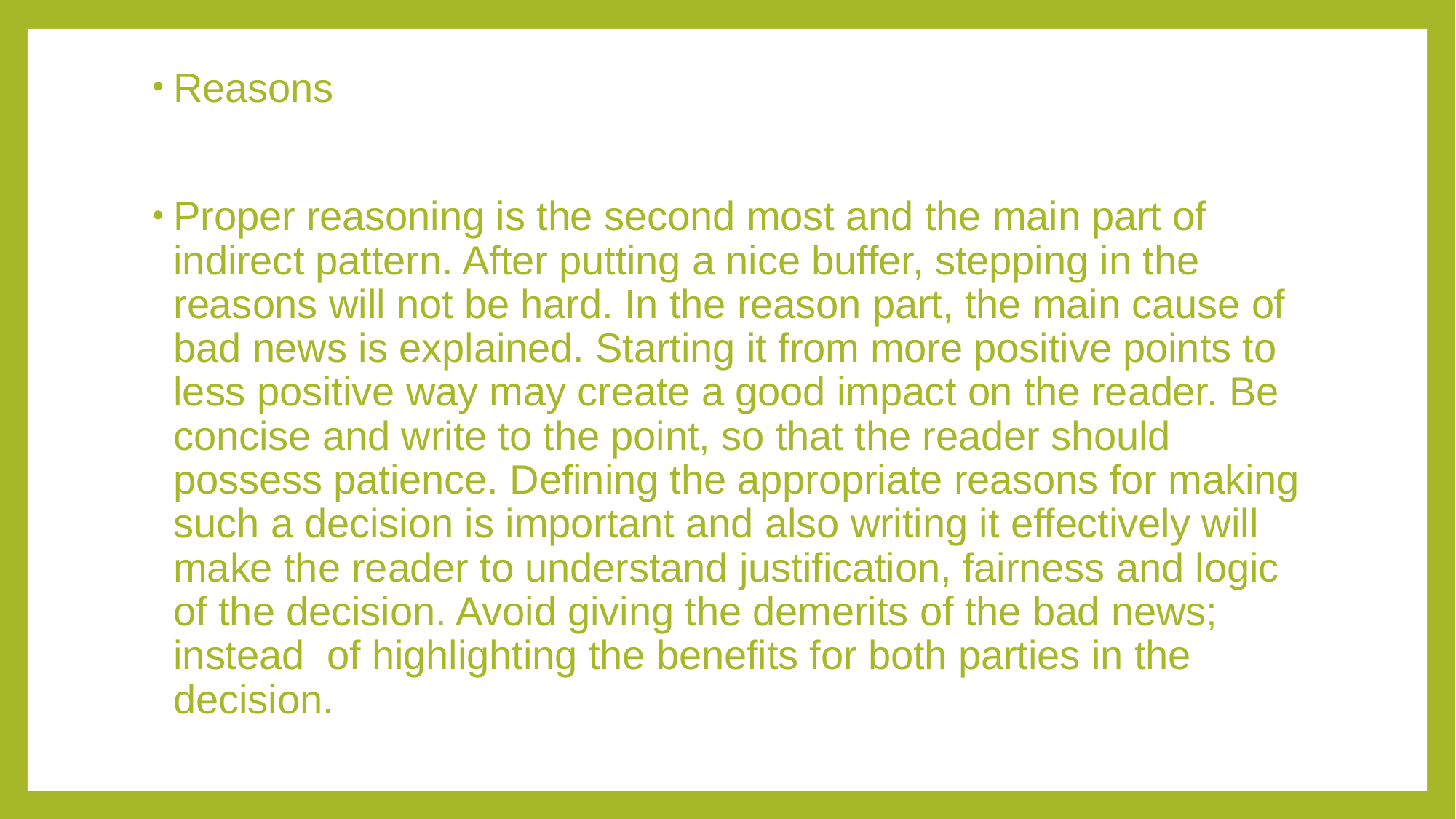

Reasons

Proper reasoning is the second most and the main part of indirect pattern. After putting a nice buffer, stepping in the reasons will not be hard. In the reason part, the main cause of bad news is explained. Starting it from more positive points to less positive way may create a good impact on the reader. Be concise and write to the point, so that the reader should possess patience. Defining the appropriate reasons for making such a decision is important and also writing it effectively will make the reader to understand justification, fairness and logic of the decision. Avoid giving the demerits of the bad news; instead  of highlighting the benefits for both parties in the decision.